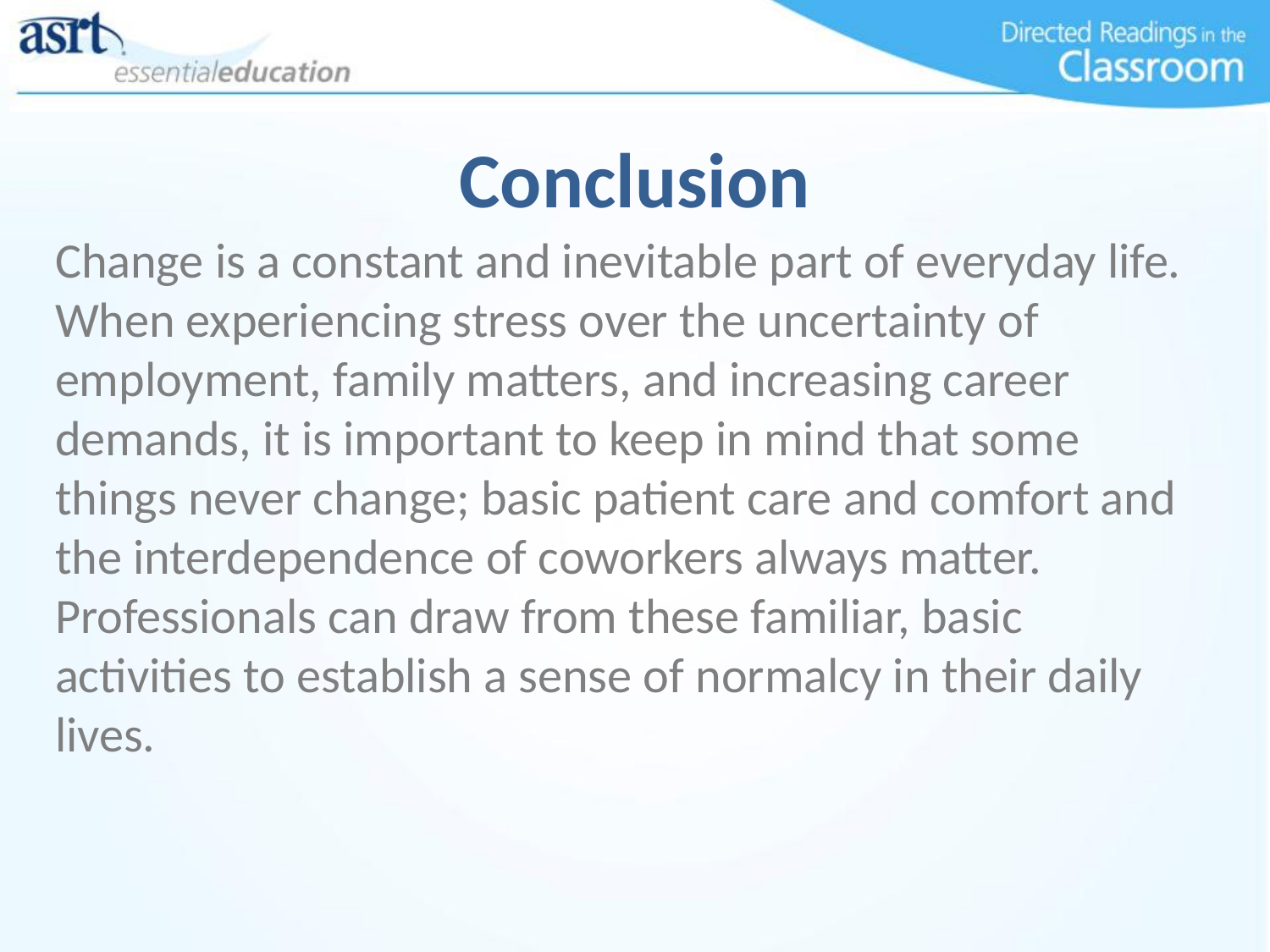

# Conclusion
Change is a constant and inevitable part of everyday life. When experiencing stress over the uncertainty of employment, family matters, and increasing career demands, it is important to keep in mind that some things never change; basic patient care and comfort and the interdependence of coworkers always matter. Professionals can draw from these familiar, basic activities to establish a sense of normalcy in their daily lives.